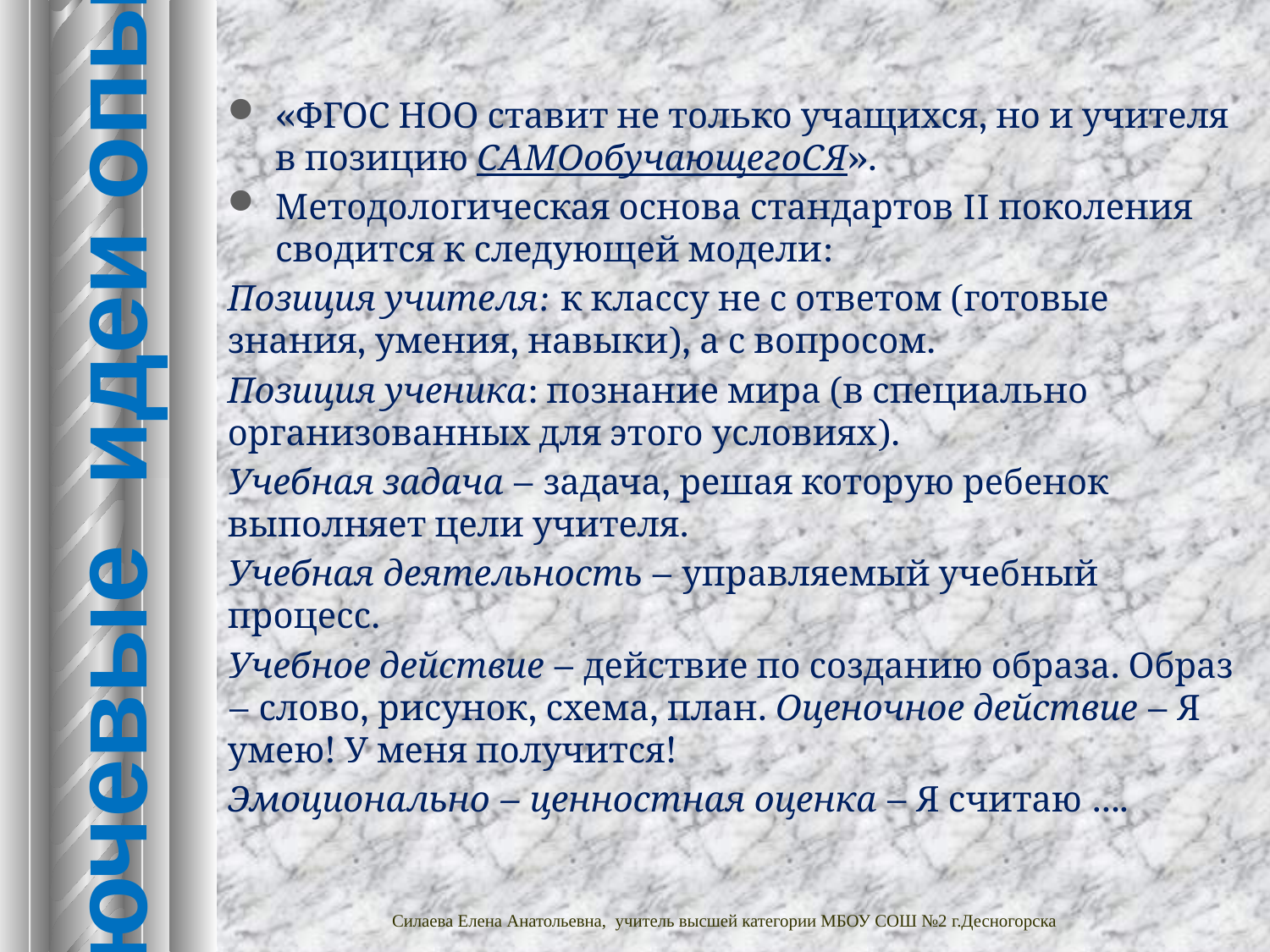

«ФГОС НОО ставит не только учащихся, но и учителя в позицию САМОобучающегоСЯ».
Методологическая основа стандартов II поколения сводится к следующей модели:
Позиция учителя: к классу не с ответом (готовые знания, умения, навыки), а с вопросом.
Позиция ученика: познание мира (в специально организованных для этого условиях).
Учебная задача – задача, решая которую ребенок выполняет цели учителя.
Учебная деятельность – управляемый учебный процесс.
Учебное действие – действие по созданию образа. Образ – слово, рисунок, схема, план. Оценочное действие – Я умею! У меня получится!
Эмоционально – ценностная оценка – Я считаю ….
Ключевые  идеи опыта
Силаева Елена Анатольевна,  учитель высшей категории МБОУ СОШ №2 г.Десногорска